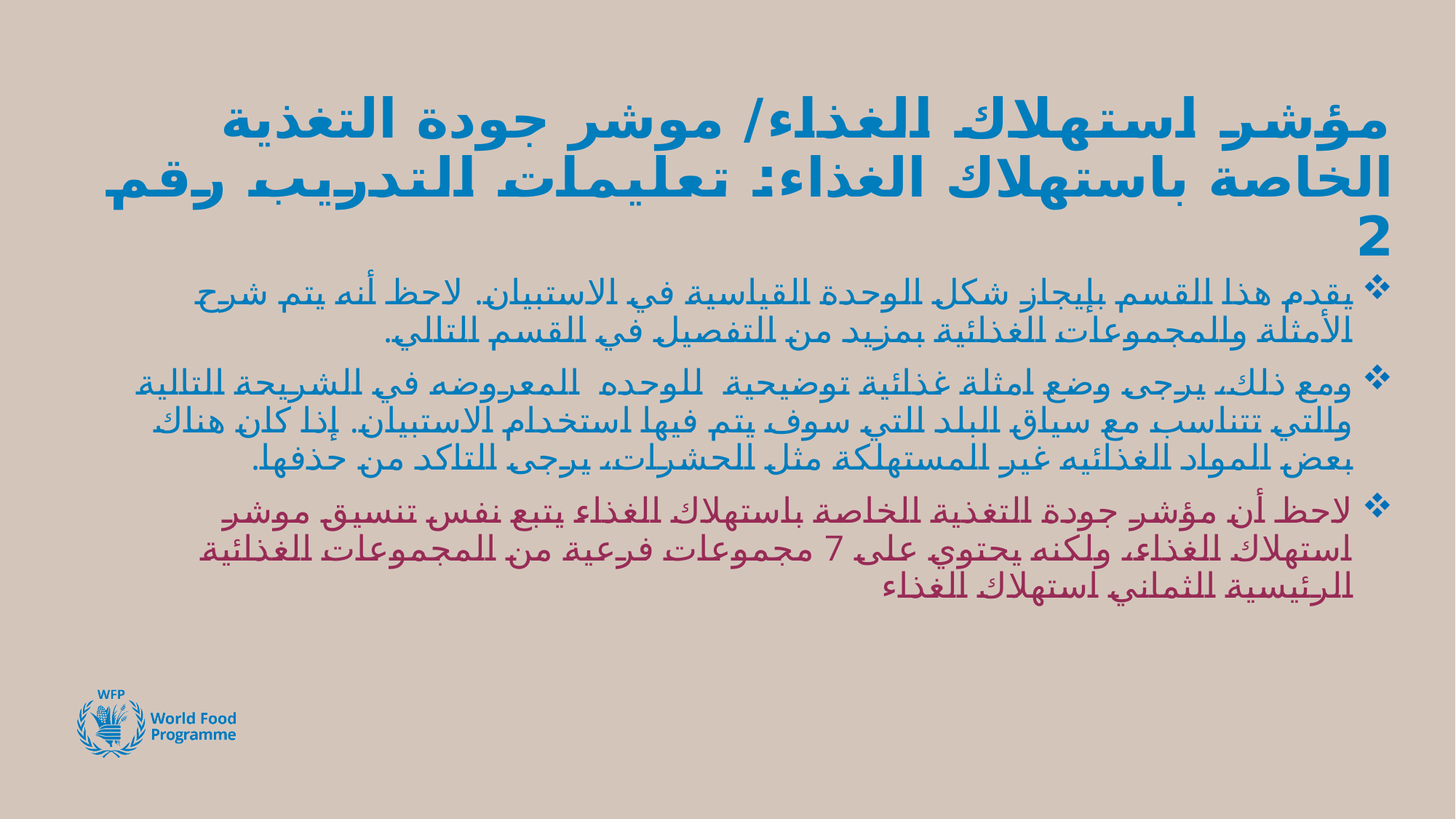

# مؤشر استهلاك الغذاء/ موشر جودة التغذية الخاصة باستهلاك الغذاء: تعليمات التدريب رقم 2

يقدم هذا القسم بإيجاز شكل الوحدة القياسية في الاستبيان. لاحظ أنه يتم شرح الأمثلة والمجموعات الغذائية بمزيد من التفصيل في القسم التالي.
ومع ذلك، يرجى وضع امثلة غذائية توضيحية  للوحده  المعروضه في الشريحة التالية والتي تتناسب مع سياق البلد التي سوف يتم فيها استخدام الاستبيان. إذا كان هناك بعض المواد الغذائيه غير المستهلكة مثل الحشرات، يرجى التاكد من حذفها.
لاحظ أن مؤشر جودة التغذية الخاصة باستهلاك الغذاء يتبع نفس تنسيق موشر استهلاك الغذاء، ولكنه يحتوي على 7 مجموعات فرعية من المجموعات الغذائية الرئيسية الثماني استهلاك الغذاء